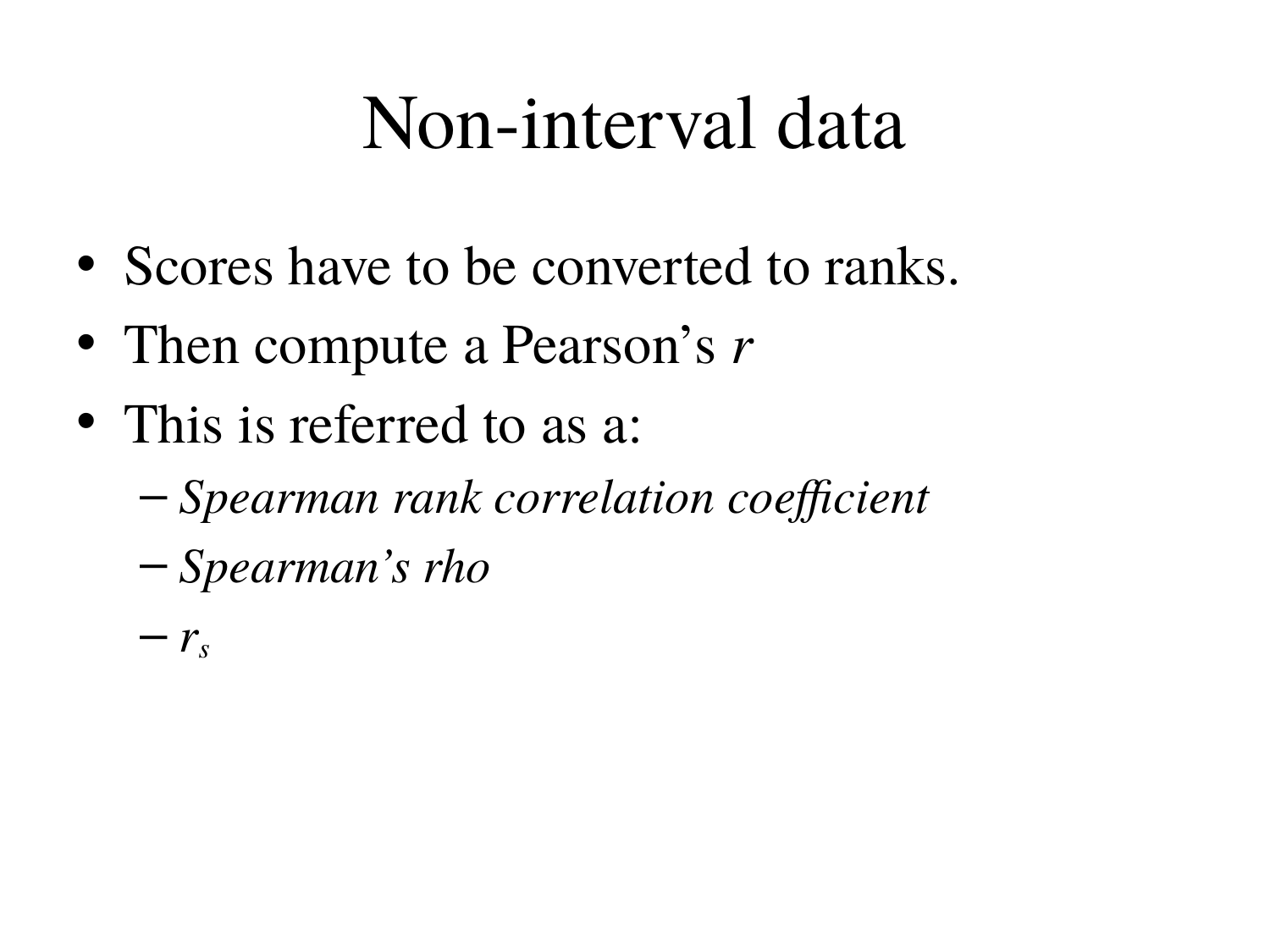

# Non-interval data
Scores have to be converted to ranks.
Then compute a Pearson’s r
This is referred to as a:
Spearman rank correlation coefficient
Spearman’s rho
rs